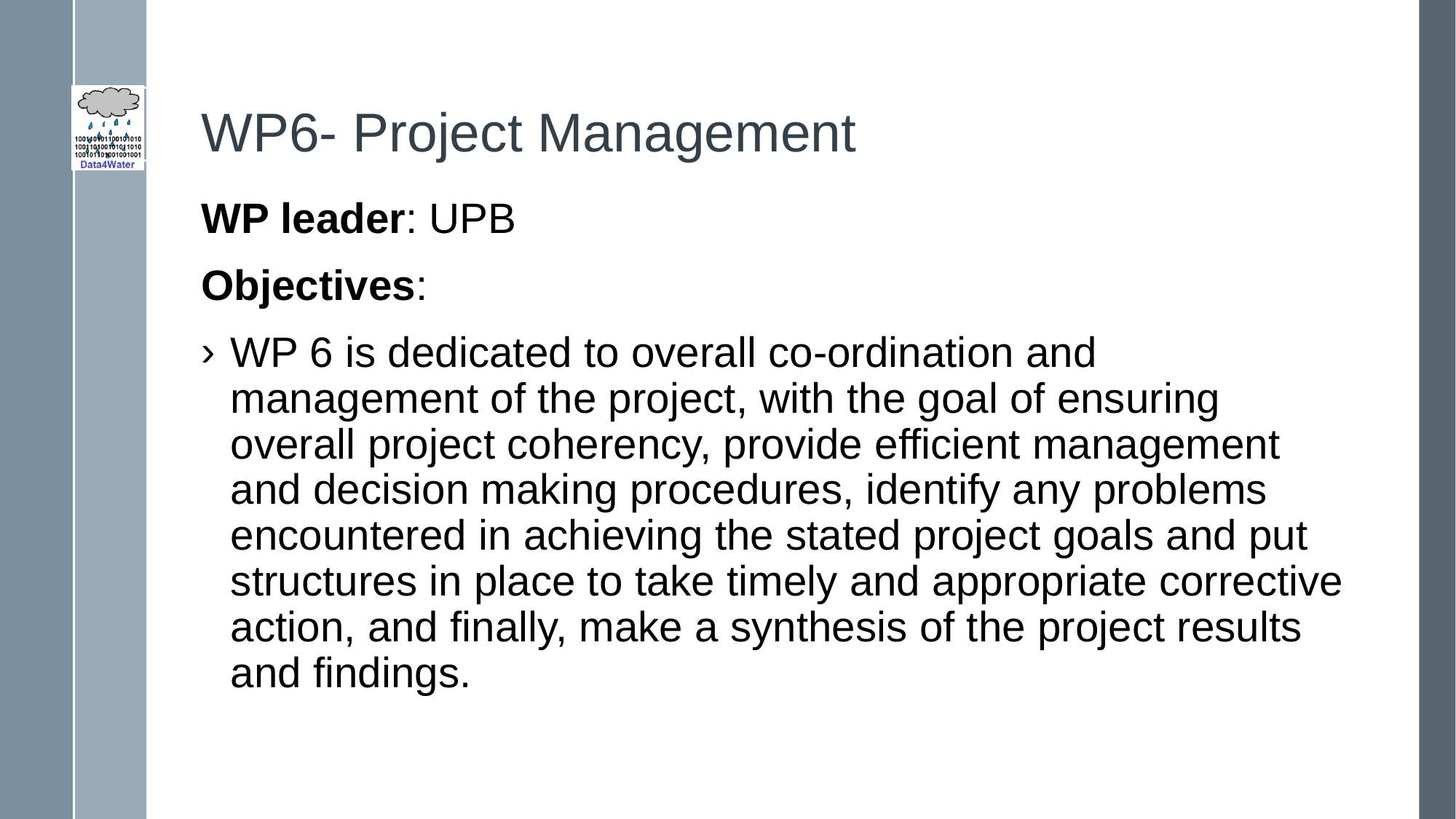

# WP6- Project Management
WP leader: UPB
Objectives:
WP 6 is dedicated to overall co-ordination and management of the project, with the goal of ensuring overall project coherency, provide efficient management and decision making procedures, identify any problems encountered in achieving the stated project goals and put structures in place to take timely and appropriate corrective action, and finally, make a synthesis of the project results and findings.